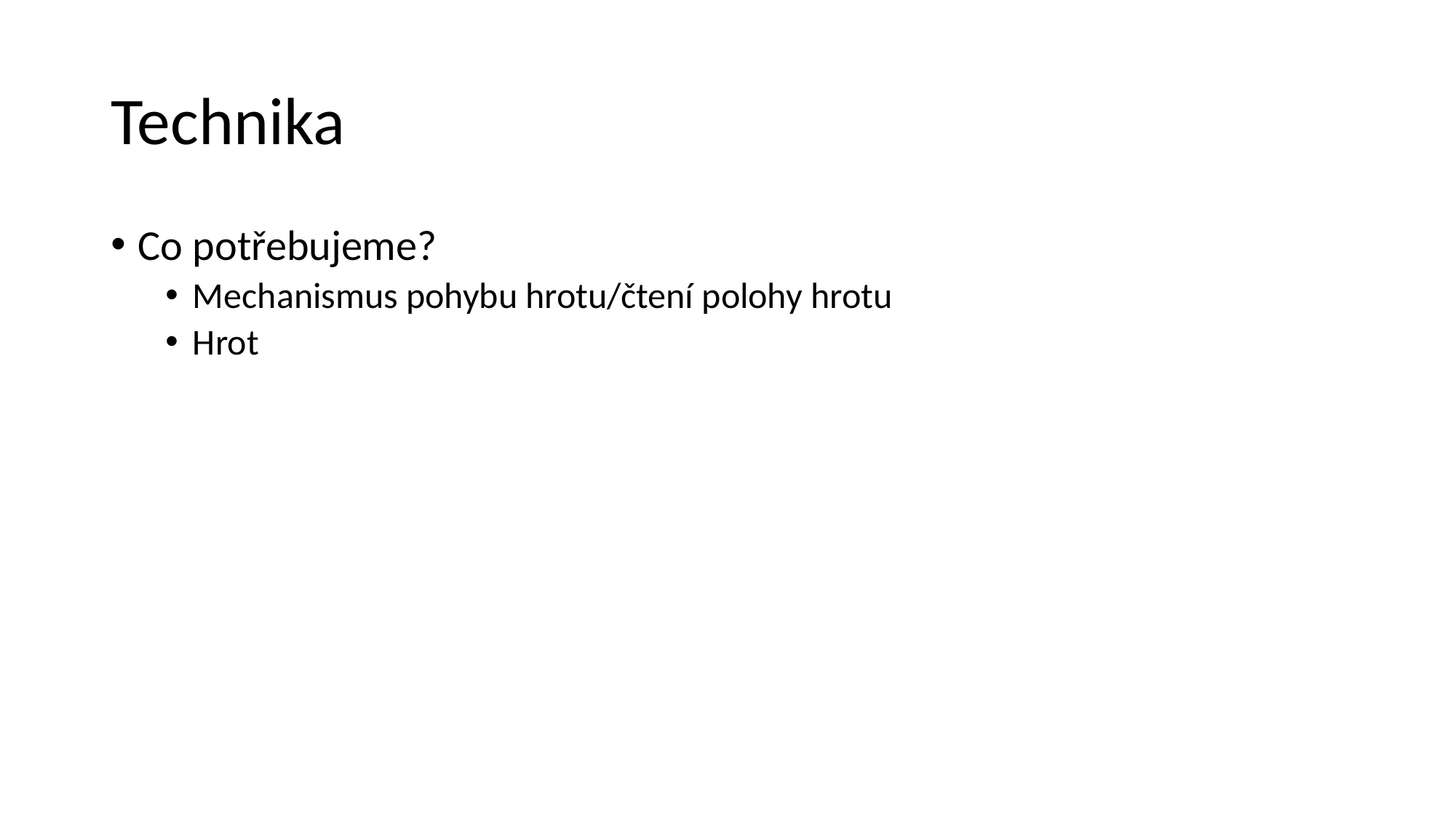

# Technika
Co potřebujeme?
Mechanismus pohybu hrotu/čtení polohy hrotu
Hrot